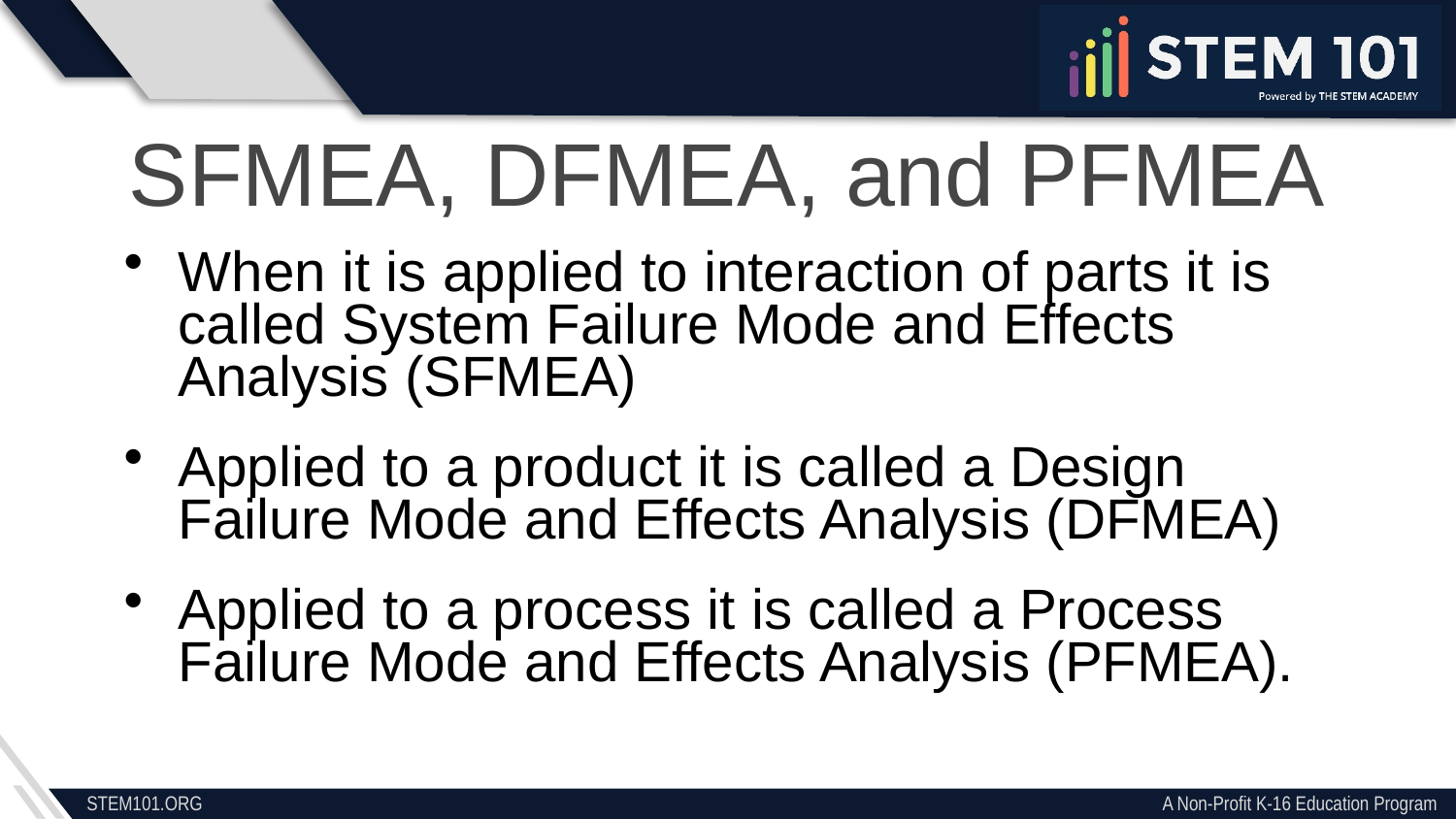

SFMEA, DFMEA, and PFMEA
When it is applied to interaction of parts it is called System Failure Mode and Effects Analysis (SFMEA)
Applied to a product it is called a Design Failure Mode and Effects Analysis (DFMEA)
Applied to a process it is called a Process Failure Mode and Effects Analysis (PFMEA).